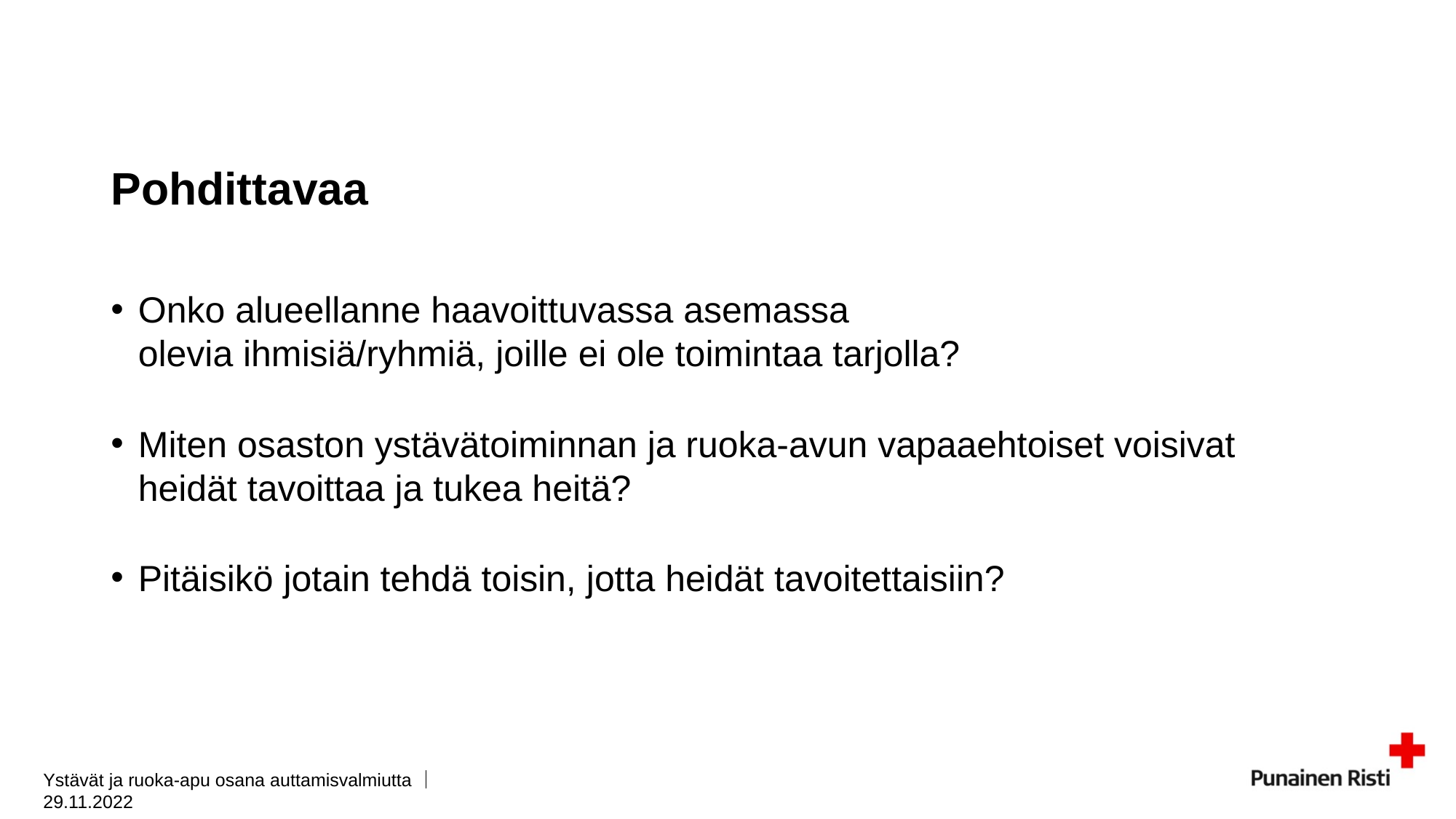

# Pohdittavaa
Onko alueellanne haavoittuvassa asemassa
olevia ihmisiä/ryhmiä, joille ei ole toimintaa tarjolla?

Miten osaston ystävätoiminnan ja ruoka-avun vapaaehtoiset voisivat heidät tavoittaa ja tukea heitä?

Pitäisikö jotain tehdä toisin, jotta heidät tavoitettaisiin?